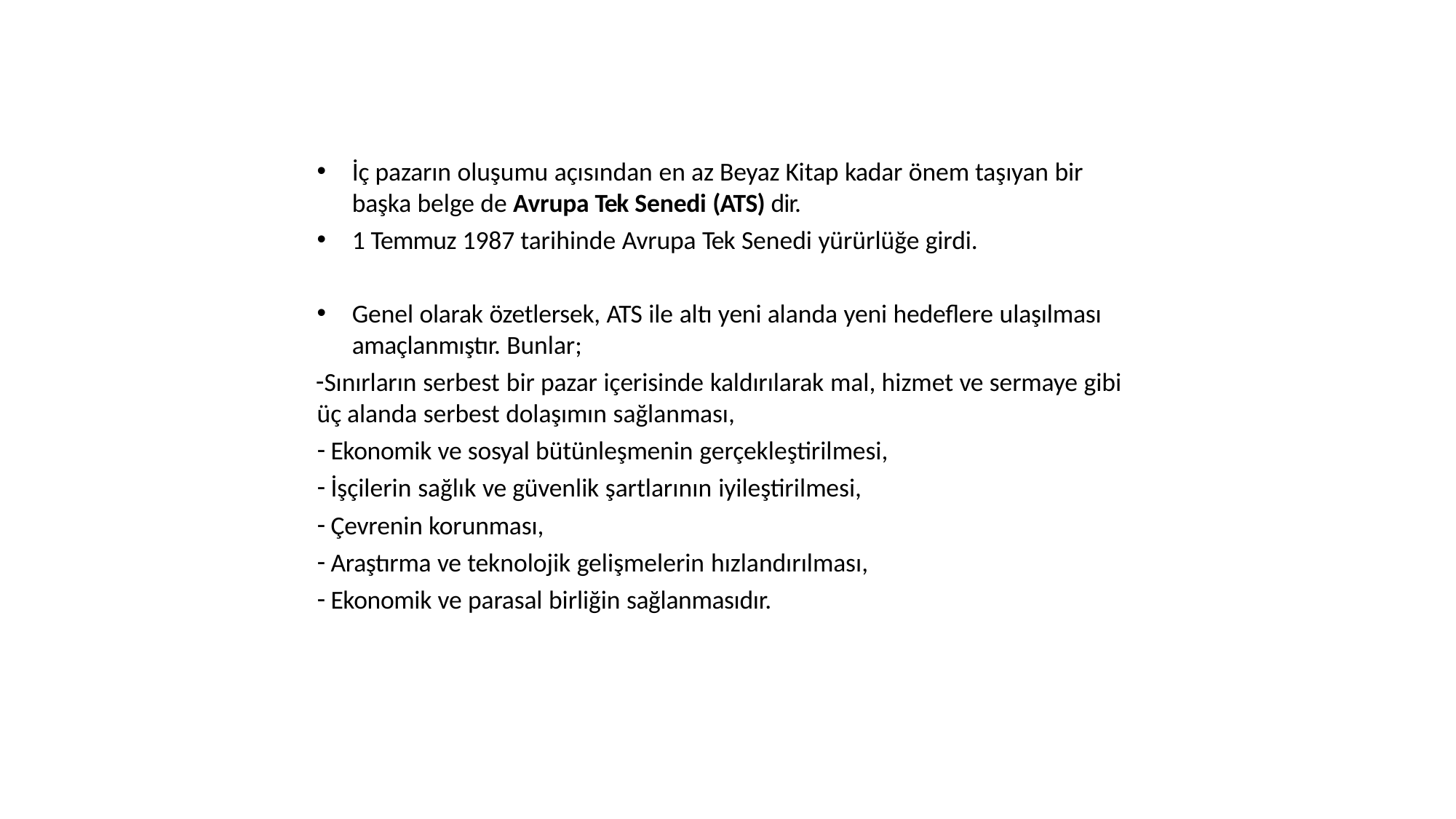

İç pazarın oluşumu açısından en az Beyaz Kitap kadar önem taşıyan bir  başka belge de Avrupa Tek Senedi (ATS) dir.
1 Temmuz 1987 tarihinde Avrupa Tek Senedi yürürlüğe girdi.

Genel olarak özetlersek, ATS ile altı yeni alanda yeni hedeflere ulaşılması  amaçlanmıştır. Bunlar;
Sınırların serbest bir pazar içerisinde kaldırılarak mal, hizmet ve sermaye gibi  üç alanda serbest dolaşımın sağlanması,
Ekonomik ve sosyal bütünleşmenin gerçekleştirilmesi,
İşçilerin sağlık ve güvenlik şartlarının iyileştirilmesi,
Çevrenin korunması,
Araştırma ve teknolojik gelişmelerin hızlandırılması,
Ekonomik ve parasal birliğin sağlanmasıdır.